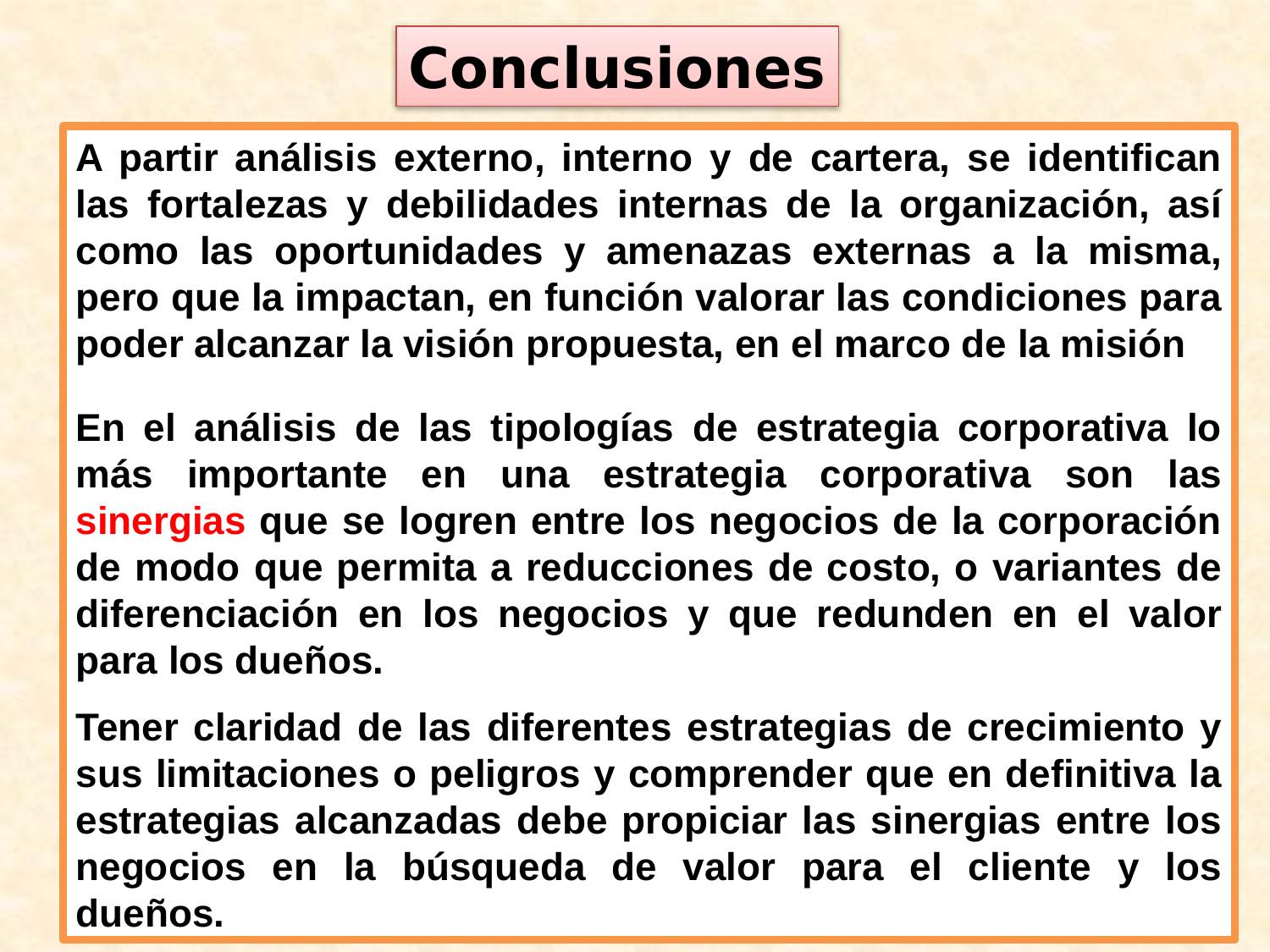

Conclusiones
#

A partir análisis externo, interno y de cartera, se identifican las fortalezas y debilidades internas de la organización, así como las oportunidades y amenazas externas a la misma, pero que la impactan, en función valorar las condiciones para poder alcanzar la visión propuesta, en el marco de la misión
En el análisis de las tipologías de estrategia corporativa lo más importante en una estrategia corporativa son las sinergias que se logren entre los negocios de la corporación de modo que permita a reducciones de costo, o variantes de diferenciación en los negocios y que redunden en el valor para los dueños.
Tener claridad de las diferentes estrategias de crecimiento y sus limitaciones o peligros y comprender que en definitiva la estrategias alcanzadas debe propiciar las sinergias entre los negocios en la búsqueda de valor para el cliente y los dueños.